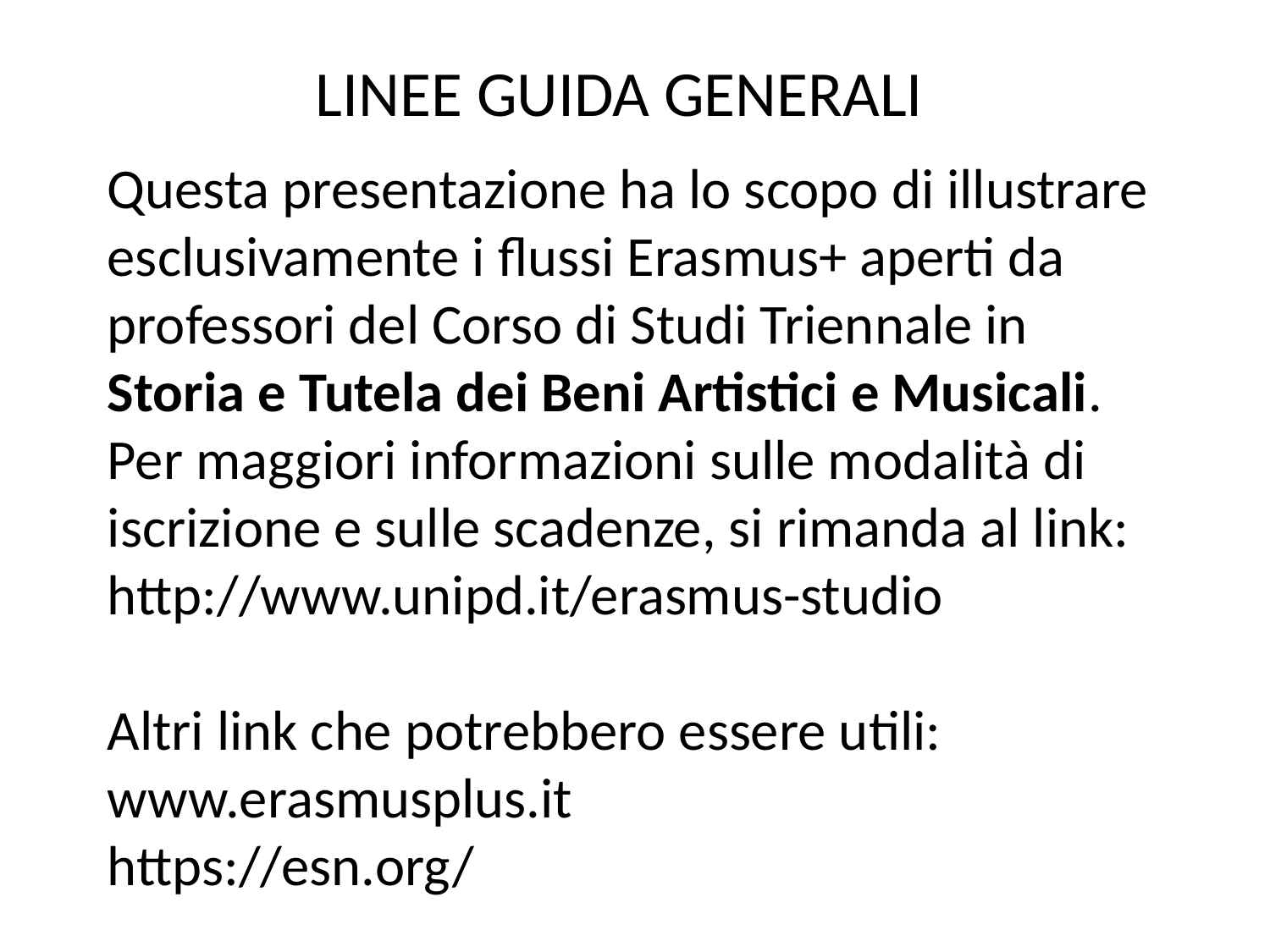

# LINEE GUIDA GENERALI
Questa presentazione ha lo scopo di illustrare esclusivamente i flussi Erasmus+ aperti da professori del Corso di Studi Triennale in Storia e Tutela dei Beni Artistici e Musicali. Per maggiori informazioni sulle modalità di iscrizione e sulle scadenze, si rimanda al link: http://www.unipd.it/erasmus-studio

Altri link che potrebbero essere utili:
www.erasmusplus.it
https://esn.org/